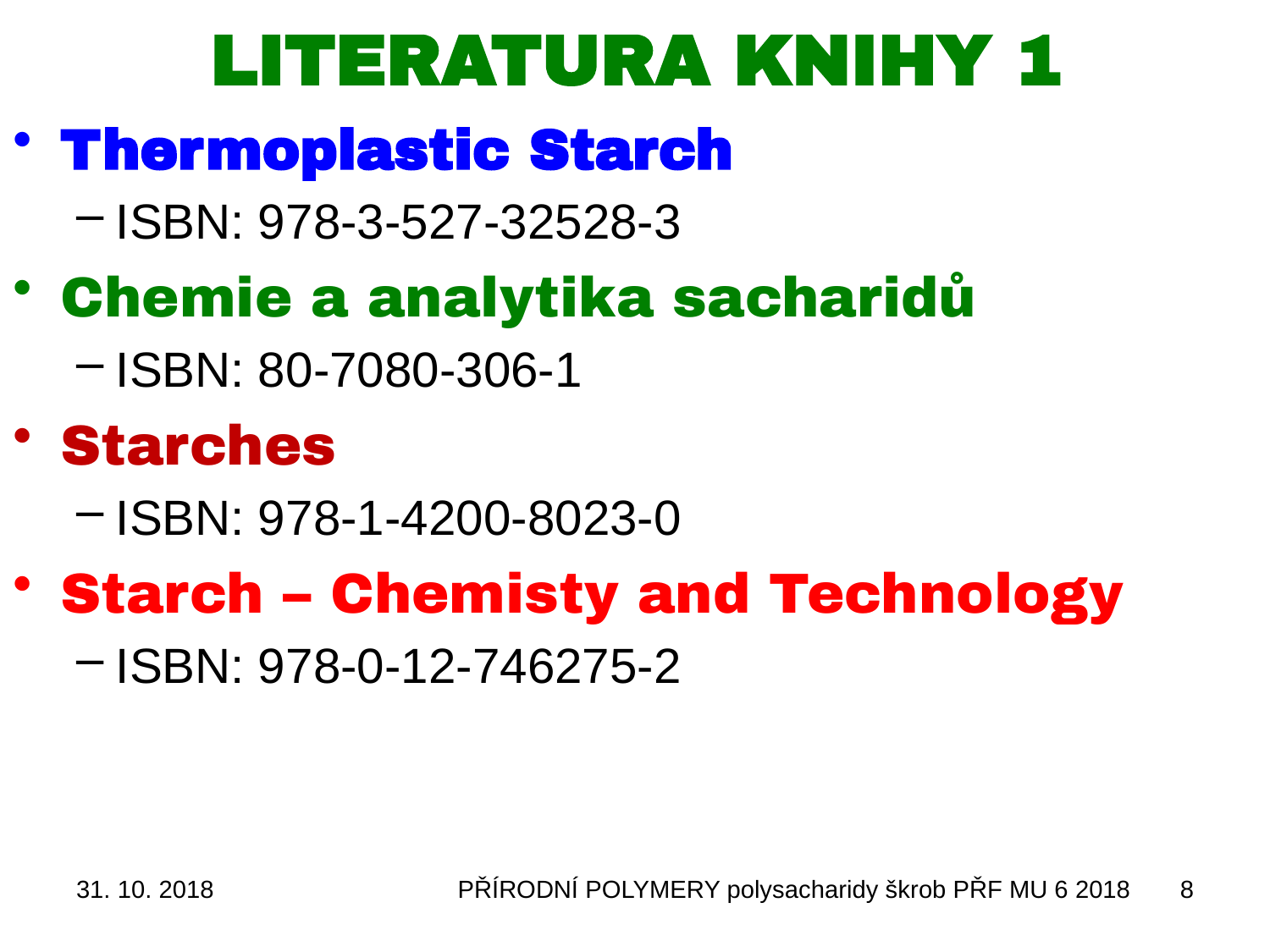

# LITERATURA KNIHY 1
Thermoplastic Starch
ISBN: 978-3-527-32528-3
Chemie a analytika sacharidů
ISBN: 80-7080-306-1
Starches
ISBN: 978-1-4200-8023-0
Starch – Chemisty and Technology
ISBN: 978-0-12-746275-2

31. 10. 2018
PŘÍRODNÍ POLYMERY polysacharidy škrob PŘF MU 6 2018
8